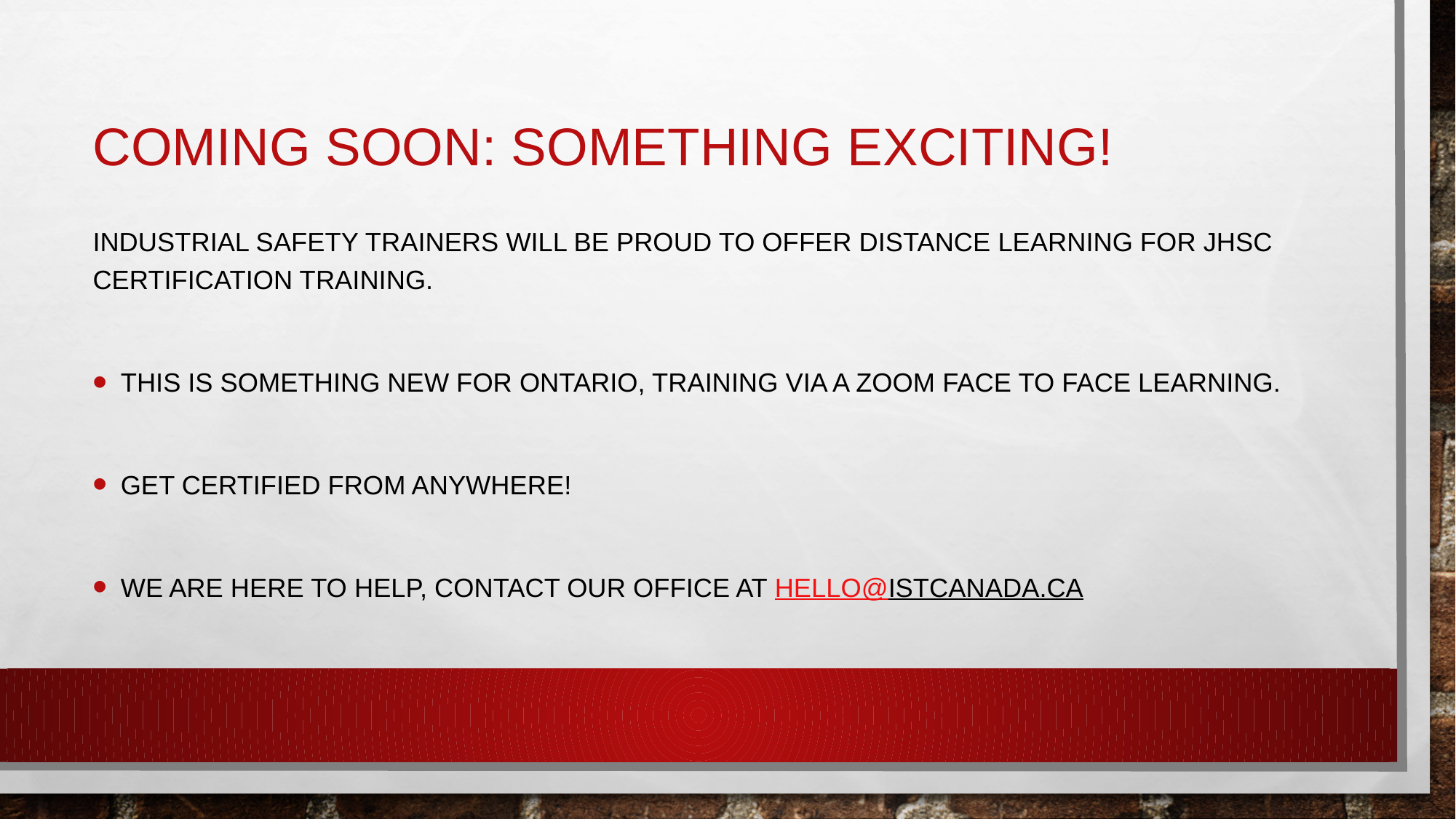

# Coming Soon: Something exciting!
Industrial Safety Trainers will be proud to offer Distance Learning for JHSC Certification Training.

This is something new for Ontario, training via a ZOOM face to face learning.

Get Certified from anywhere!

We are here to help, contact our office at Hello@istcanada.ca